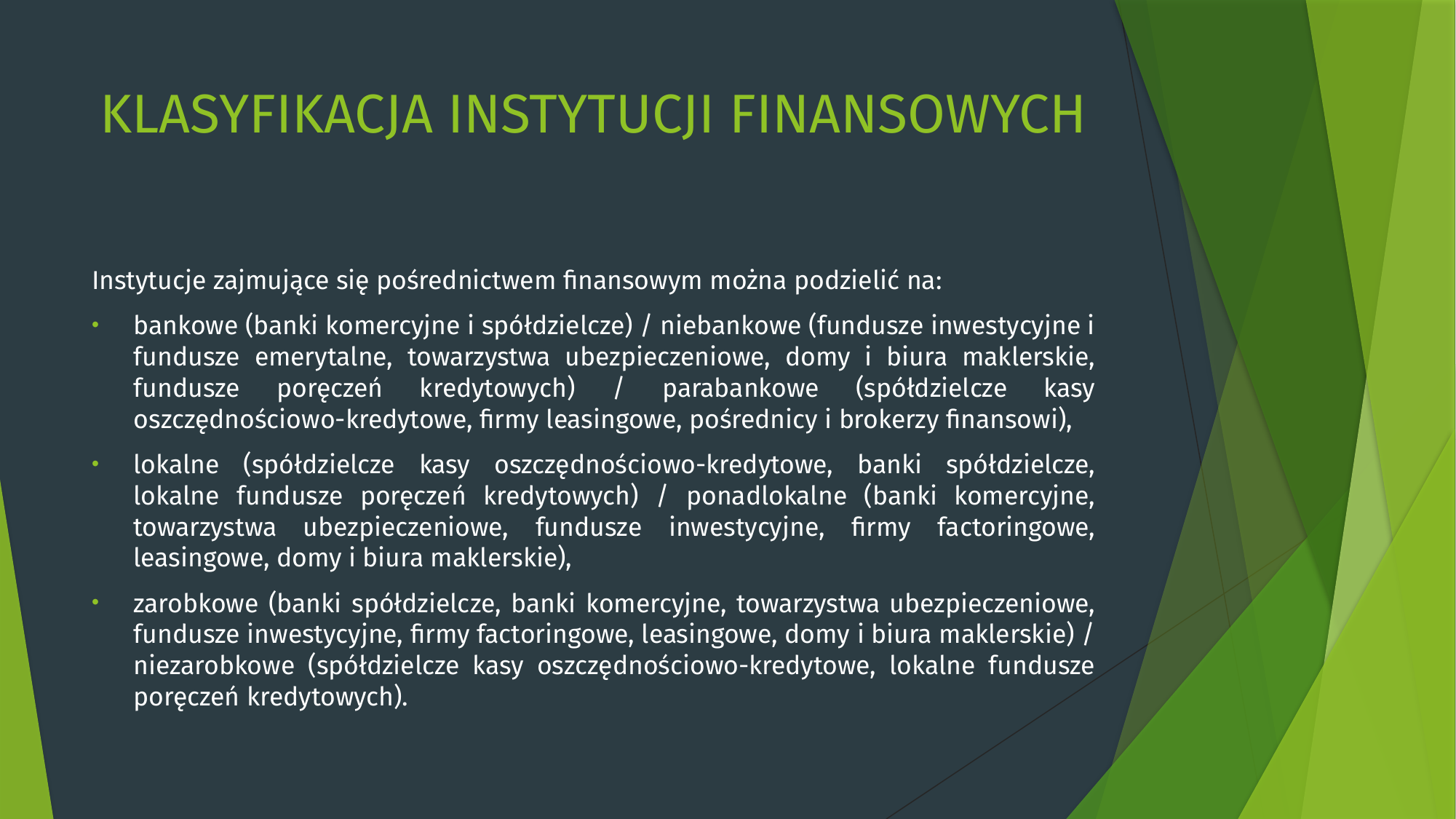

# KLASYFIKACJA INSTYTUCJI FINANSOWYCH
Instytucje zajmujące się pośrednictwem finansowym można podzielić na:
bankowe (banki komercyjne i spółdzielcze) / niebankowe (fundusze inwestycyjne i fundusze emerytalne, towarzystwa ubezpieczeniowe, domy i biura maklerskie, fundusze poręczeń kredytowych) / parabankowe (spółdzielcze kasy oszczędnościowo-kredytowe, firmy leasingowe, pośrednicy i brokerzy finansowi),
lokalne (spółdzielcze kasy oszczędnościowo-kredytowe, banki spółdzielcze, lokalne fundusze poręczeń kredytowych) / ponadlokalne (banki komercyjne, towarzystwa ubezpieczeniowe, fundusze inwestycyjne, firmy factoringowe, leasingowe, domy i biura maklerskie),
zarobkowe (banki spółdzielcze, banki komercyjne, towarzystwa ubezpieczeniowe, fundusze inwestycyjne, firmy factoringowe, leasingowe, domy i biura maklerskie) / niezarobkowe (spółdzielcze kasy oszczędnościowo-kredytowe, lokalne fundusze poręczeń kredytowych).